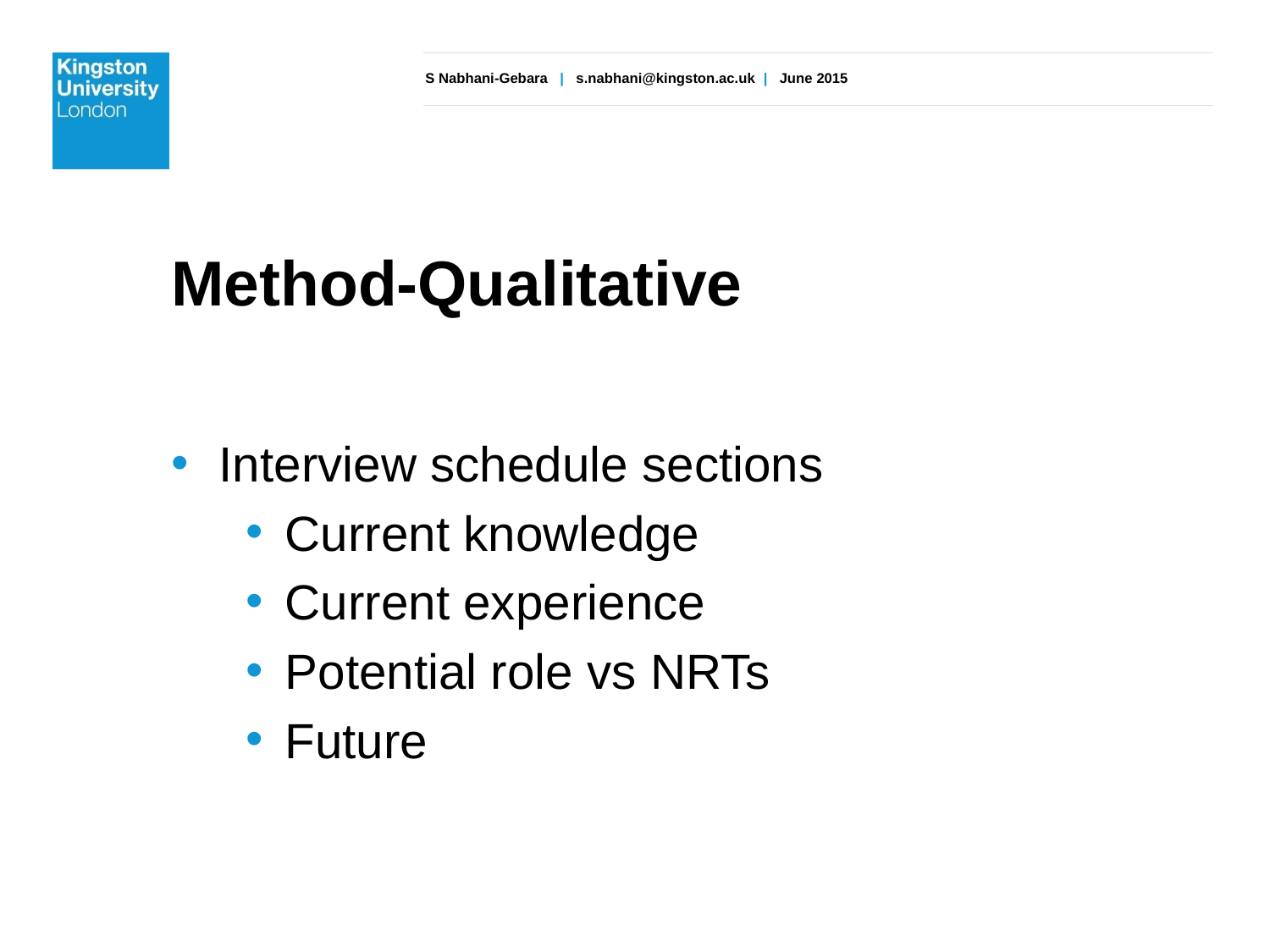

# Method-Qualitative

Interview schedule sections
Current knowledge
Current experience
Potential role vs NRTs
Future